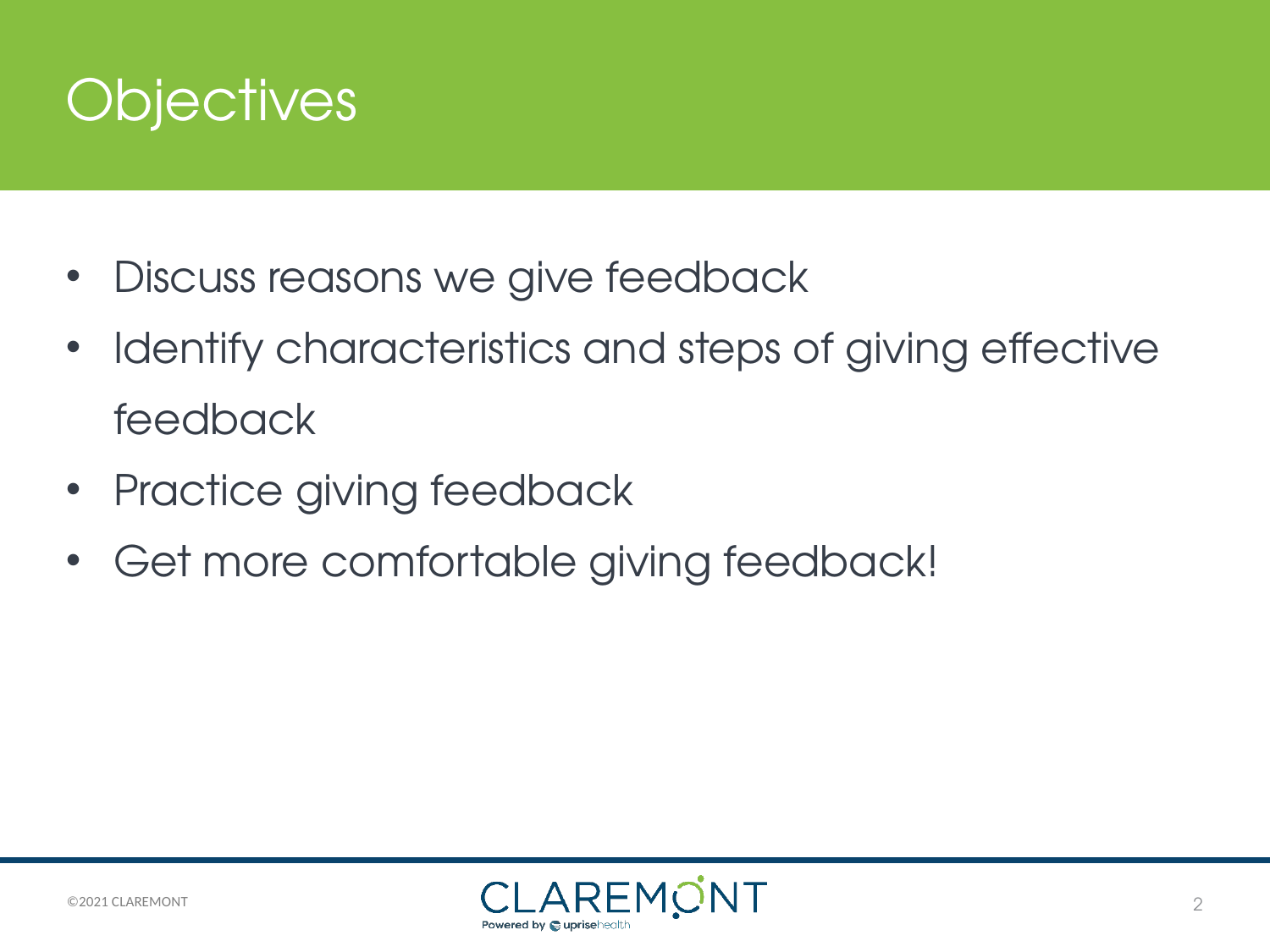

# Objectives
Discuss reasons we give feedback
Identify characteristics and steps of giving effective feedback
Practice giving feedback
Get more comfortable giving feedback!

2